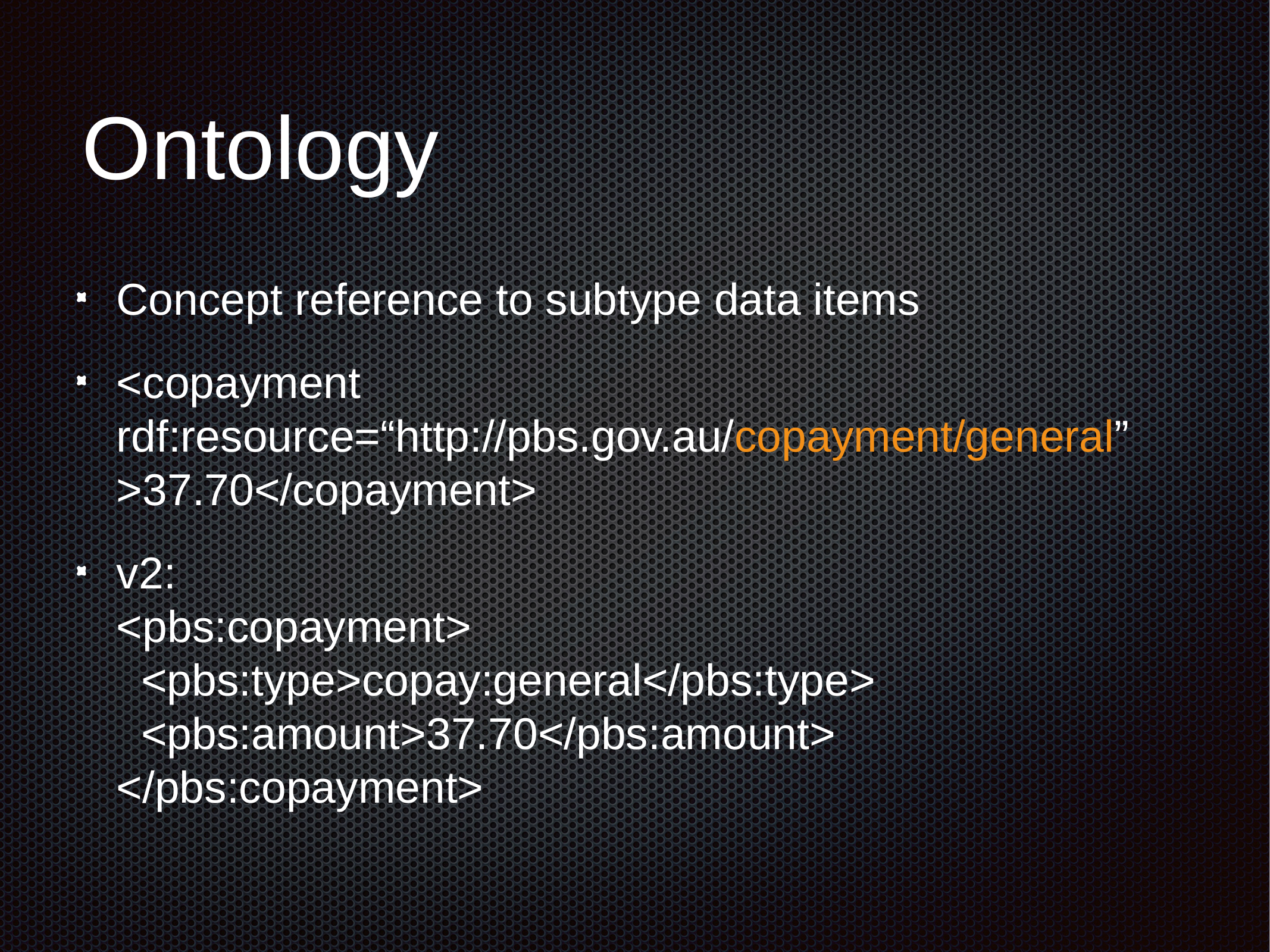

# Ontology
Concept reference to subtype data items
<copayment
rdf:resource=“http://pbs.gov.au/copayment/general”
>37.70</copayment>
v2:
<pbs:copayment>
  <pbs:type>copay:general</pbs:type>
  <pbs:amount>37.70</pbs:amount>
</pbs:copayment>